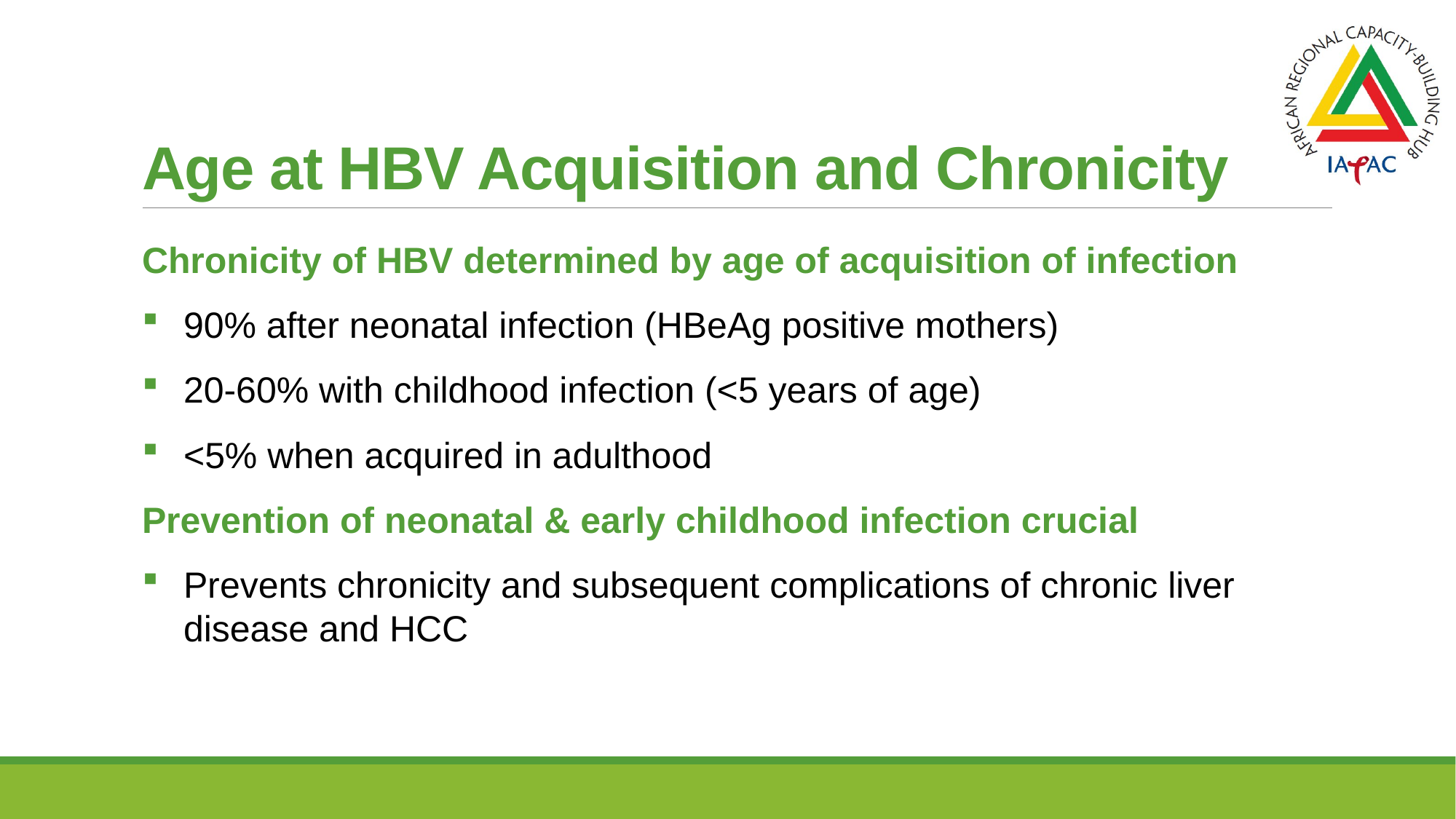

# Age at HBV Acquisition and Chronicity
Chronicity of HBV determined by age of acquisition of infection
90% after neonatal infection (HBeAg positive mothers)
20-60% with childhood infection (<5 years of age)
<5% when acquired in adulthood
Prevention of neonatal & early childhood infection crucial
Prevents chronicity and subsequent complications of chronic liver disease and HCC